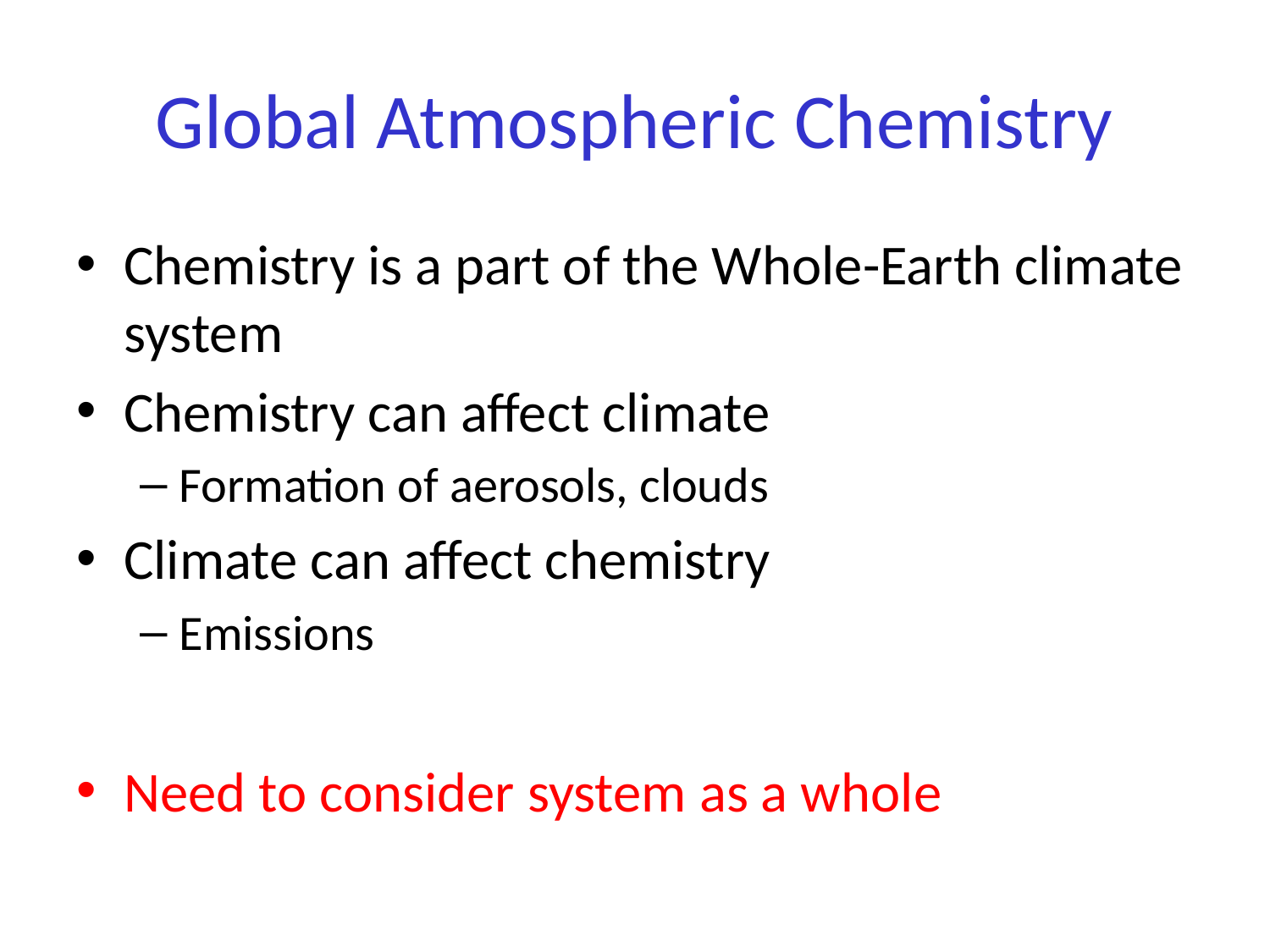

# Global Atmospheric Chemistry
Chemistry is a part of the Whole-Earth climate system
Chemistry can affect climate
Formation of aerosols, clouds
Climate can affect chemistry
Emissions

Need to consider system as a whole